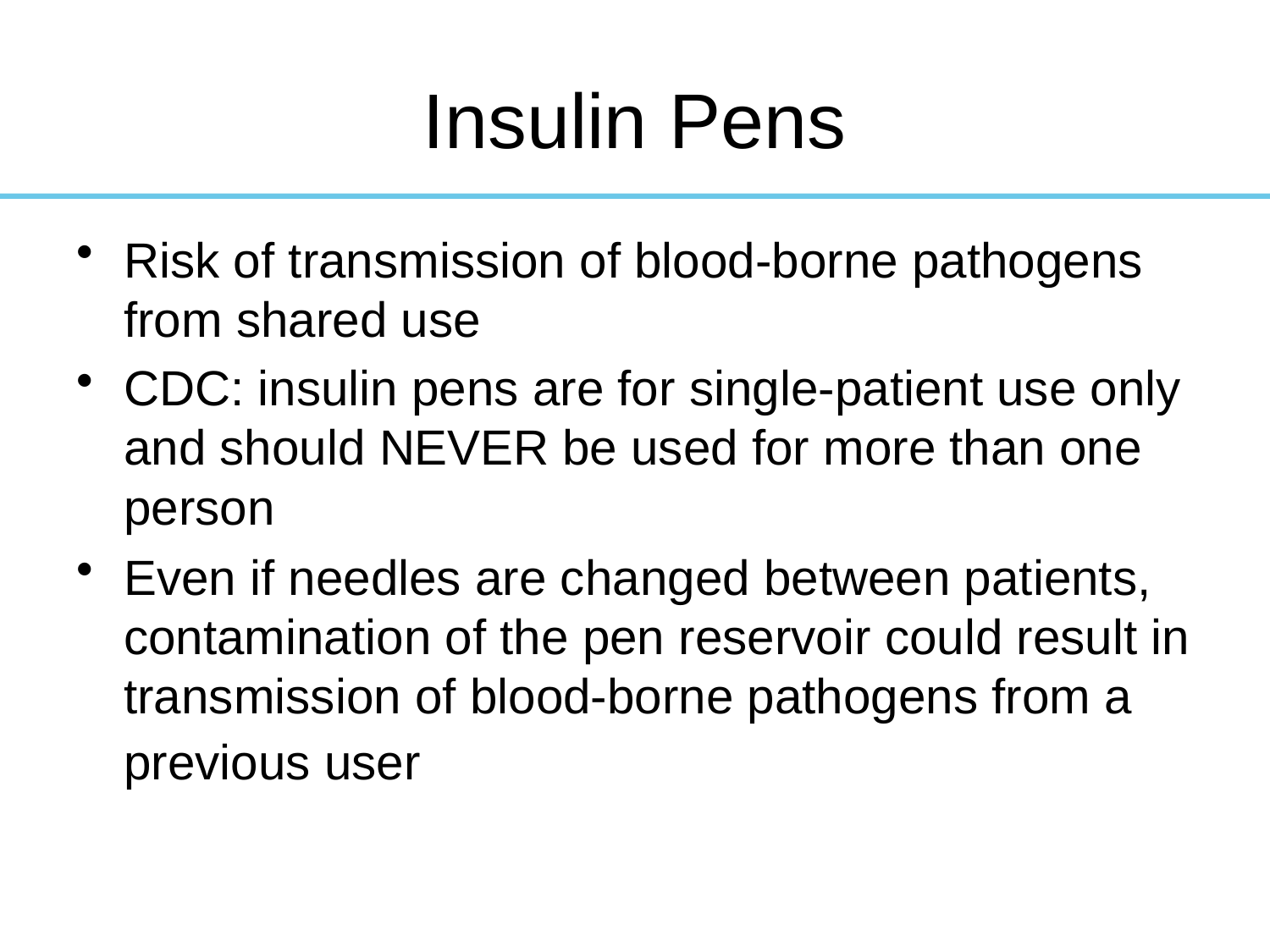

# Insulin Pens

Risk of transmission of blood-borne pathogens from shared use
CDC: insulin pens are for single-patient use only and should NEVER be used for more than one person
Even if needles are changed between patients, contamination of the pen reservoir could result in transmission of blood-borne pathogens from a previous user